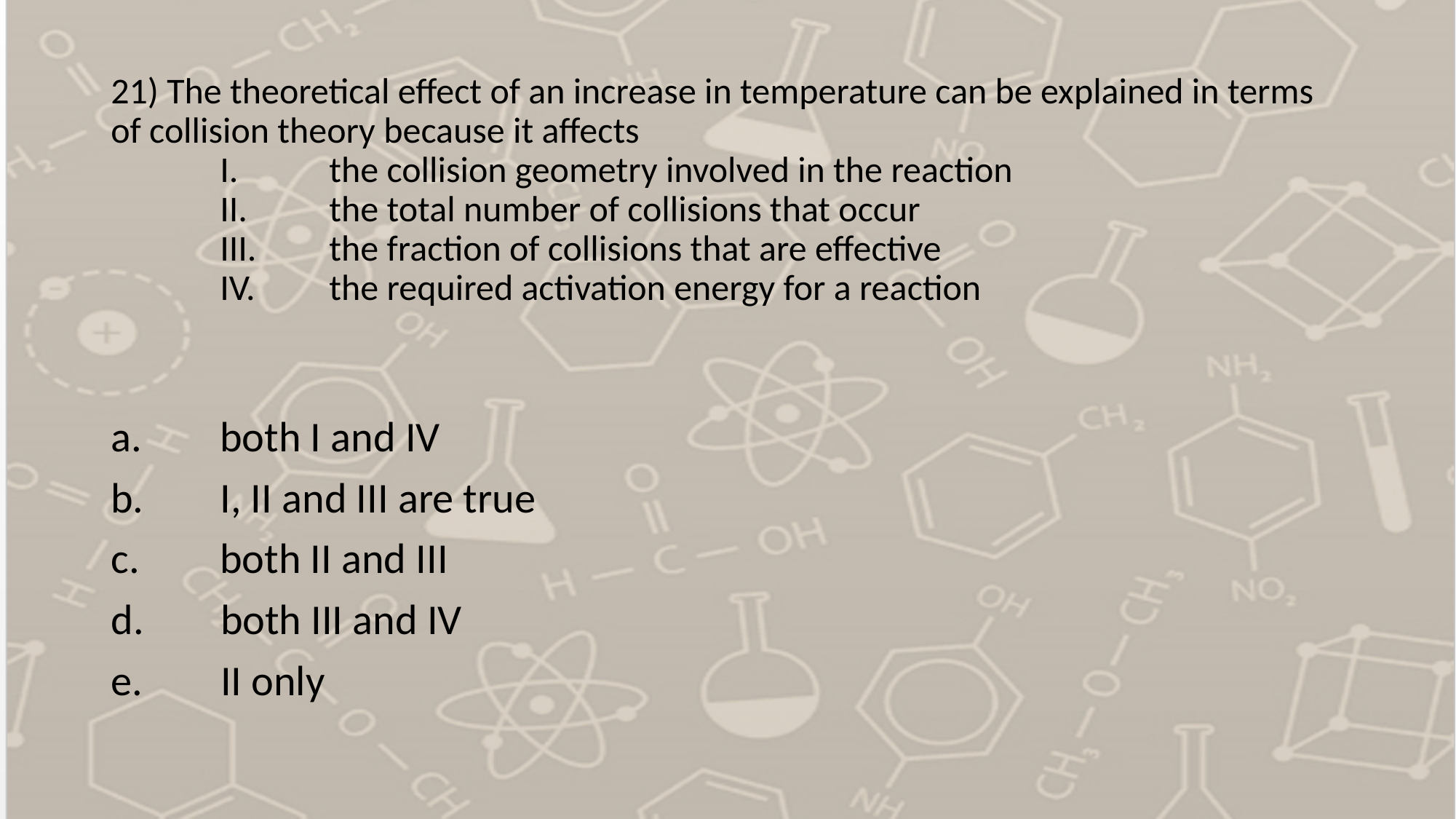

# 21) The theoretical effect of an increase in temperature can be explained in terms of collision theory because it affects I.	the collision geometry involved in the reaction II.	the total number of collisions that occur III.	the fraction of collisions that are effective IV.	the required activation energy for a reaction
a.	both I and IV
b.	I, II and III are true
c.	both II and III
     both III and IV
     II only